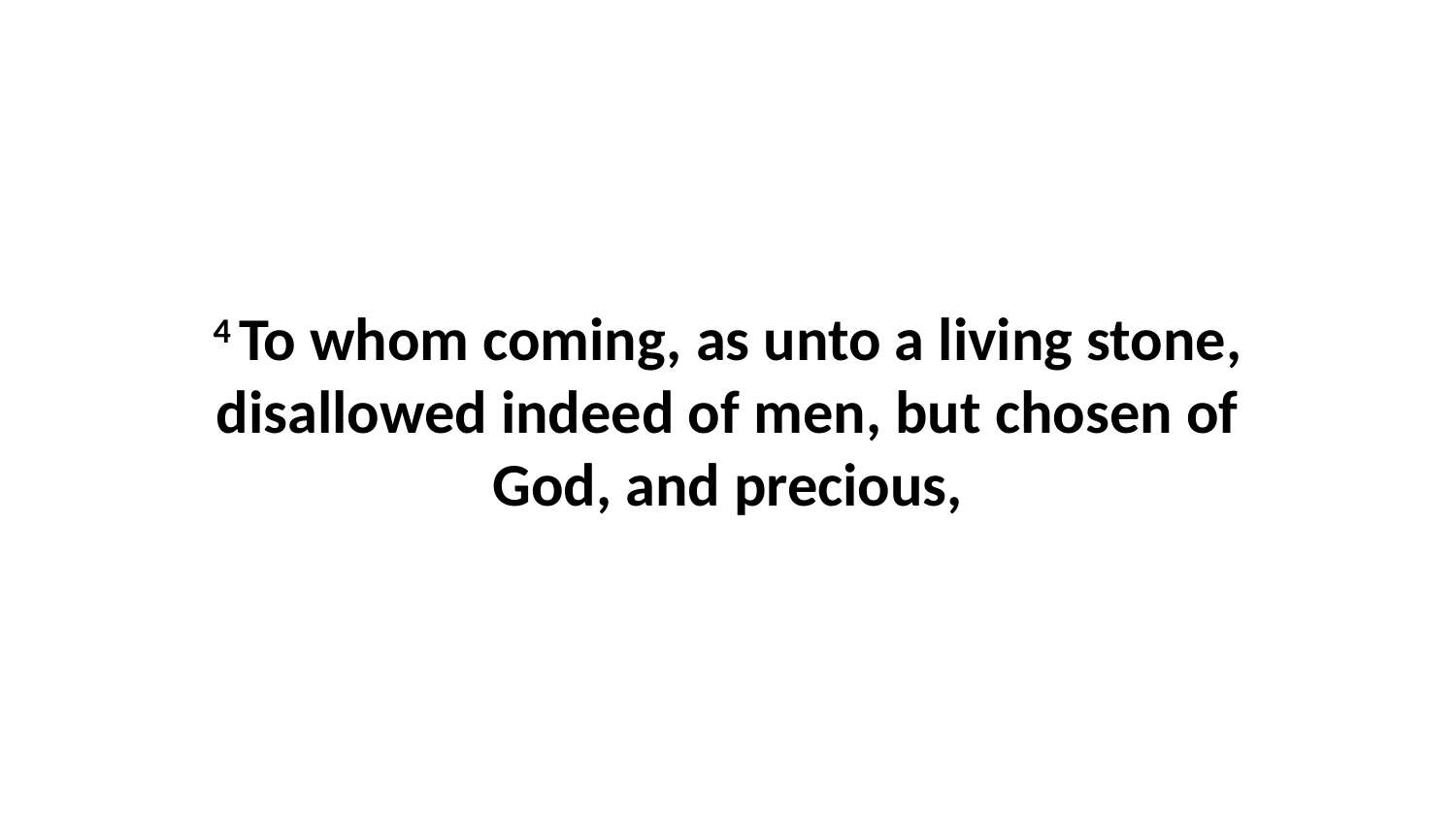

4 To whom coming, as unto a living stone, disallowed indeed of men, but chosen of God, and precious,